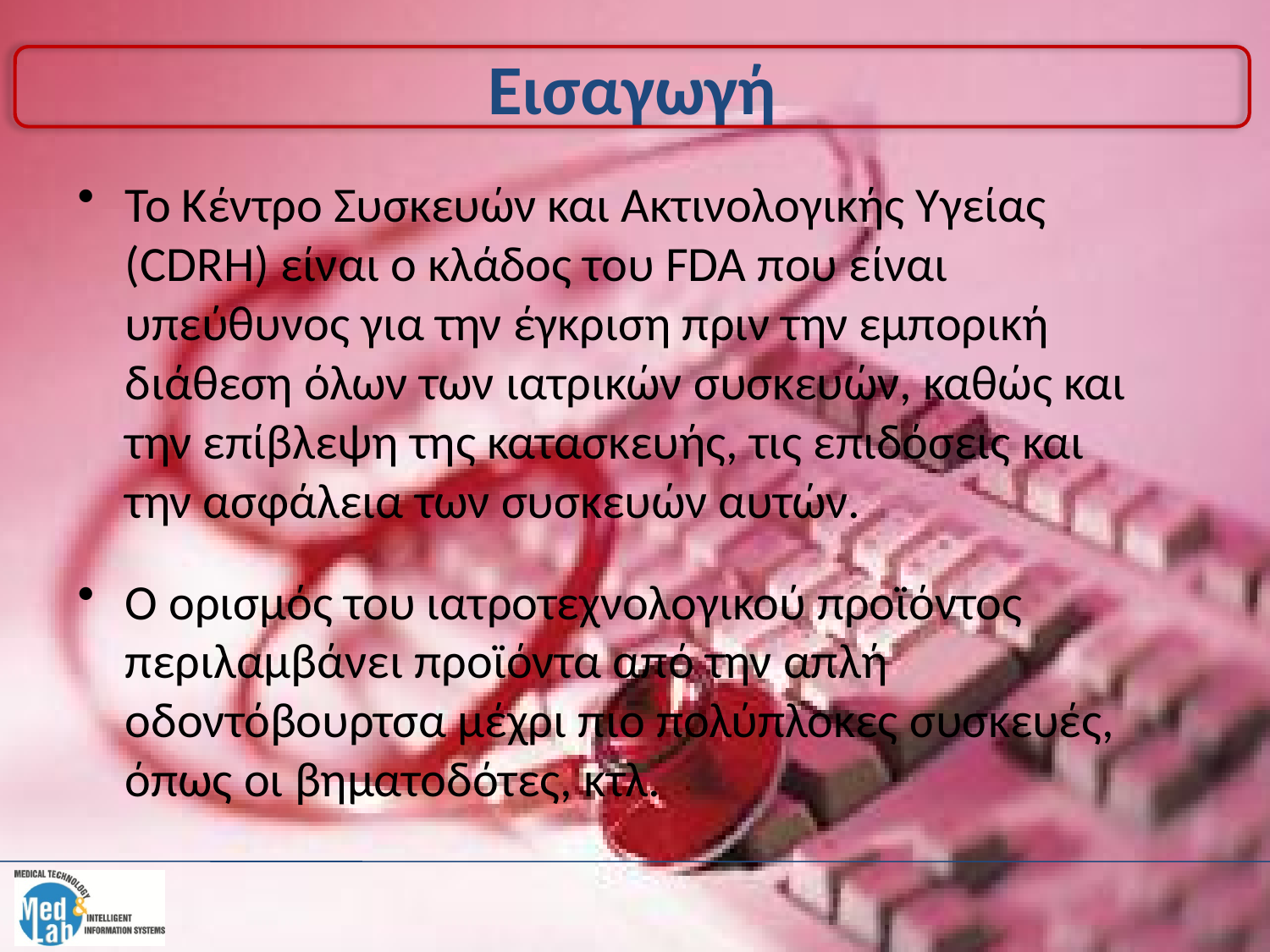

# Εισαγωγή

Το Κέντρο Συσκευών και Ακτινολογικής Υγείας (CDRH) είναι ο κλάδος του FDA που είναι υπεύθυνος για την έγκριση πριν την εμπορική διάθεση όλων των ιατρικών συσκευών, καθώς και την επίβλεψη της κατασκευής, τις επιδόσεις και την ασφάλεια των συσκευών αυτών.
Ο ορισμός του ιατροτεχνολογικού προϊόντος περιλαμβάνει προϊόντα από την απλή οδοντόβουρτσα μέχρι πιο πολύπλοκες συσκευές, όπως οι βηματοδότες, κτλ.